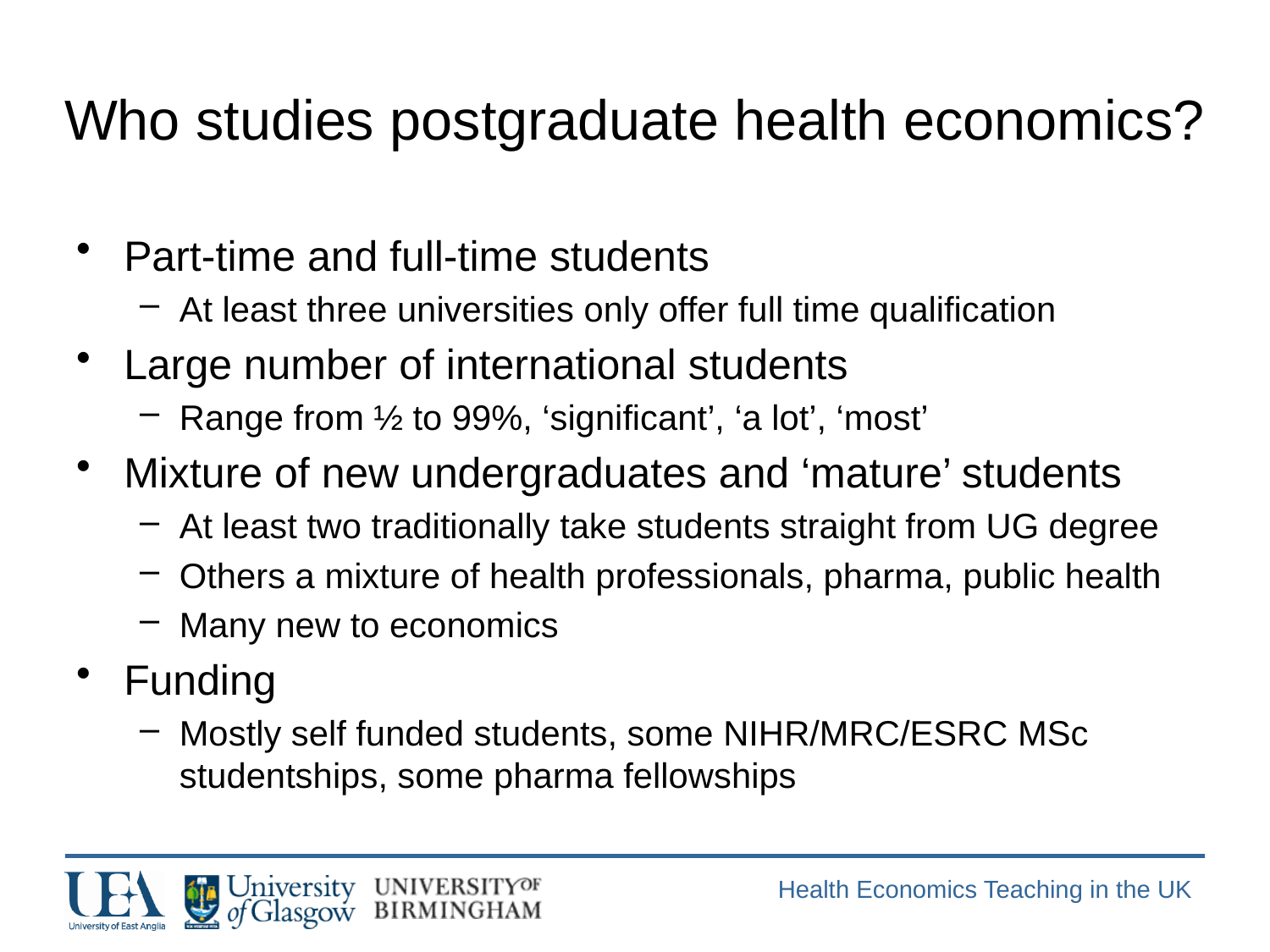

# Who studies postgraduate health economics?
Part-time and full-time students
At least three universities only offer full time qualification
Large number of international students
Range from ½ to 99%, ‘significant’, ‘a lot’, ‘most’
Mixture of new undergraduates and ‘mature’ students
At least two traditionally take students straight from UG degree
Others a mixture of health professionals, pharma, public health
Many new to economics
Funding
Mostly self funded students, some NIHR/MRC/ESRC MSc studentships, some pharma fellowships
Health Economics Teaching in the UK